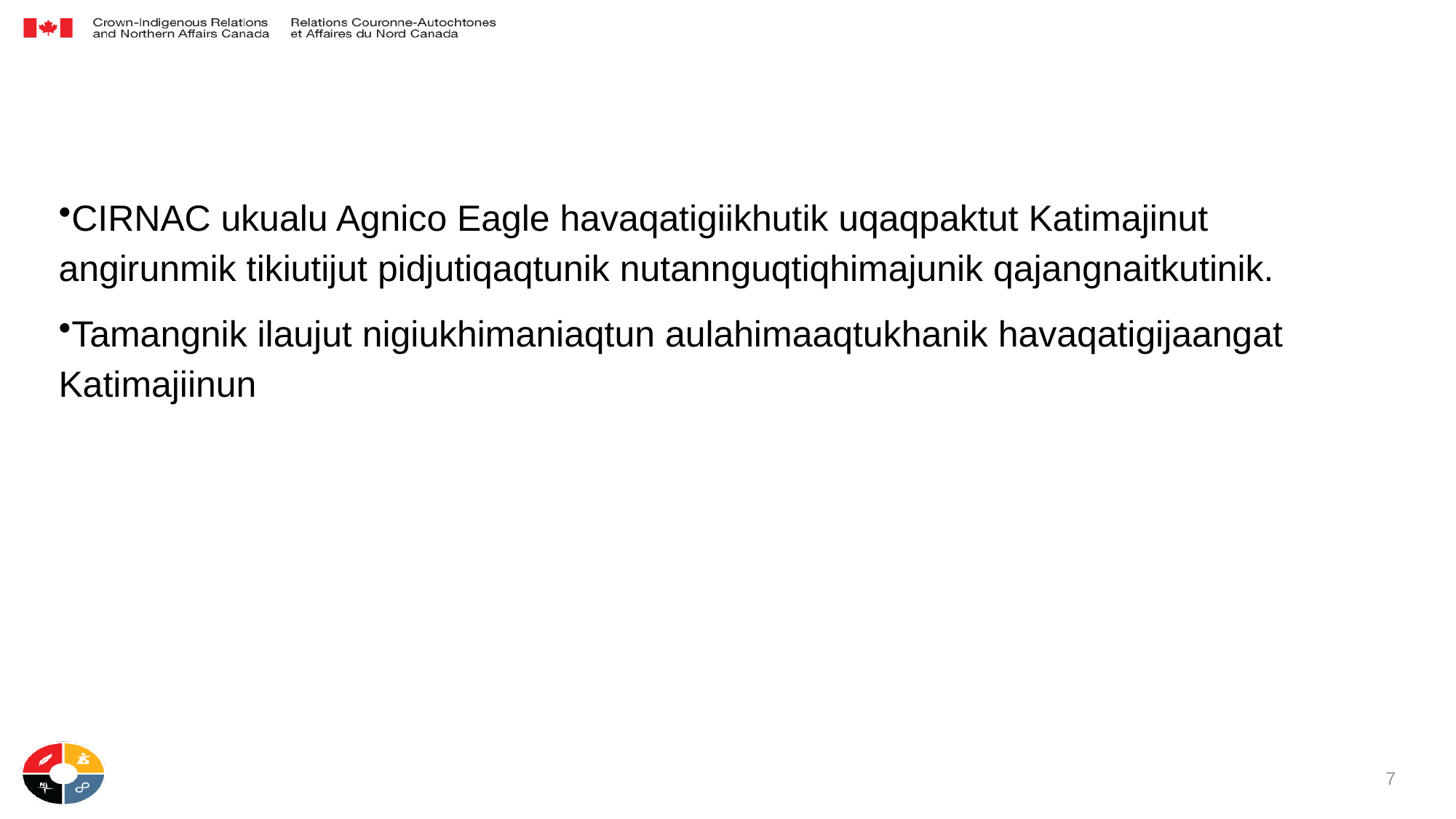

# Naittumik Atugakhat

CIRNAC ukualu Agnico Eagle havaqatigiikhutik uqaqpaktut Katimajinut angirunmik tikiutijut pidjutiqaqtunik nutannguqtiqhimajunik qajangnaitkutinik.
Tamangnik ilaujut nigiukhimaniaqtun aulahimaaqtukhanik havaqatigijaangat Katimajiinun
7